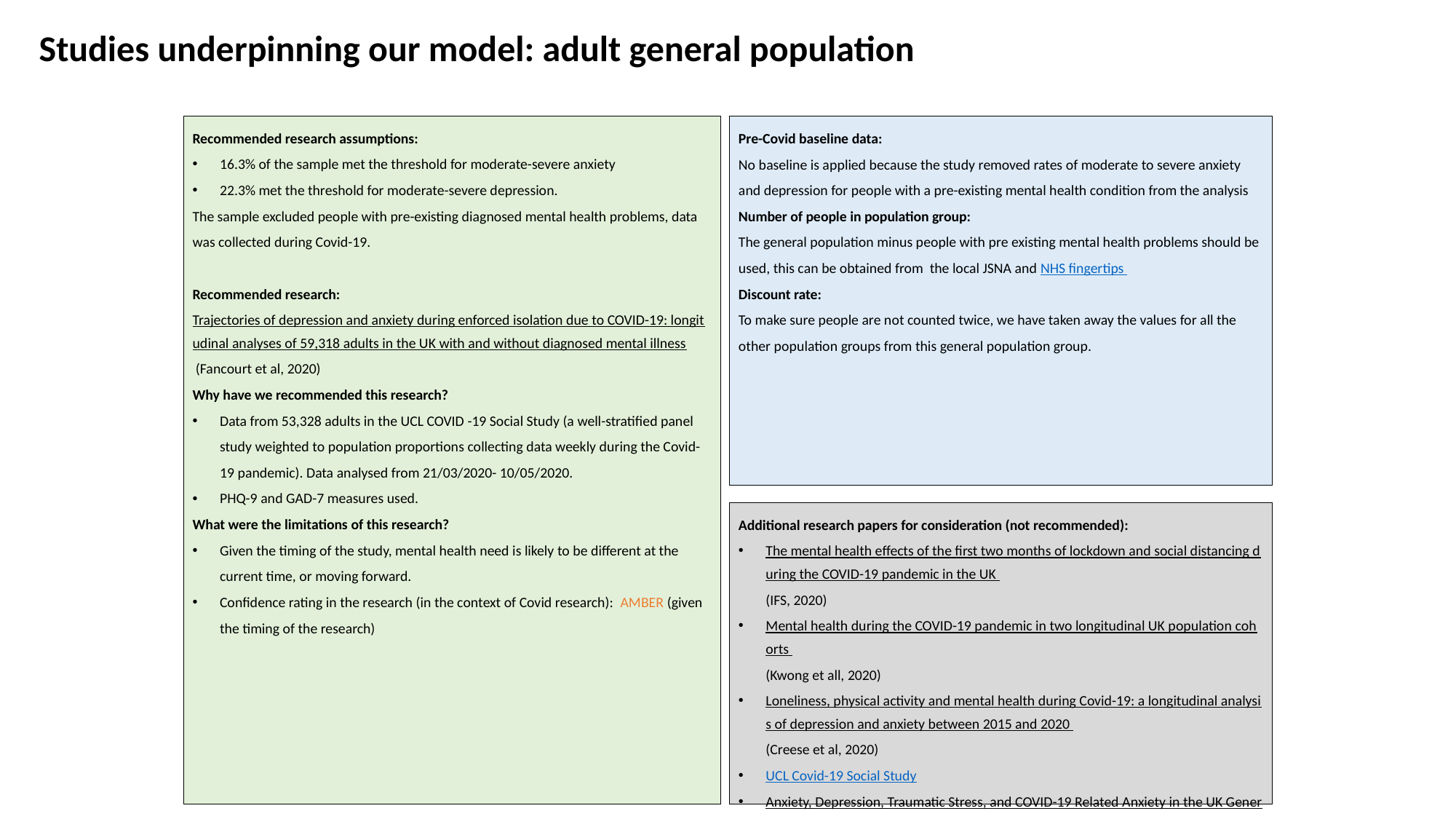

Studies underpinning our model: adult general population
Pre-Covid baseline data:
No baseline is applied because the study removed rates of moderate to severe anxiety and depression for people with a pre-existing mental health condition from the analysis
Number of people in population group:
The general population minus people with pre existing mental health problems should be used, this can be obtained from  the local JSNA and NHS fingertips
Discount rate:
To make sure people are not counted twice, we have taken away the values for all the other population groups from this general population group.

Recommended research assumptions:
16.3% of the sample met the threshold for moderate-severe anxiety
22.3% met the threshold for moderate-severe depression.
The sample excluded people with pre-existing diagnosed mental health problems, data was collected during Covid-19.

Recommended research:
Trajectories of depression and anxiety during enforced isolation due to COVID-19: longitudinal analyses of 59,318 adults in the UK with and without diagnosed mental illness (Fancourt et al, 2020)
Why have we recommended this research?
Data from 53,328 adults in the UCL COVID -19 Social Study (a well-stratified panel study weighted to population proportions collecting data weekly during the Covid-19 pandemic). Data analysed from 21/03/2020- 10/05/2020.
PHQ-9 and GAD-7 measures used.
What were the limitations of this research?
Given the timing of the study, mental health need is likely to be different at the current time, or moving forward.
Confidence rating in the research (in the context of Covid research):  AMBER (given the timing of the research)

Additional research papers for consideration (not recommended):
The mental health effects of the first two months of lockdown and social distancing during the COVID-19 pandemic in the UK (IFS, 2020)
Mental health during the COVID-19 pandemic in two longitudinal UK population cohorts (Kwong et all, 2020)
Loneliness, physical activity and mental health during Covid-19: a longitudinal analysis of depression and anxiety between 2015 and 2020 (Creese et al, 2020)
UCL Covid-19 Social Study
Anxiety, Depression, Traumatic Stress, and COVID-19 Related Anxiety in the UK General Population During the COVID-19 Pandemic (Shelvin et al, 2020)